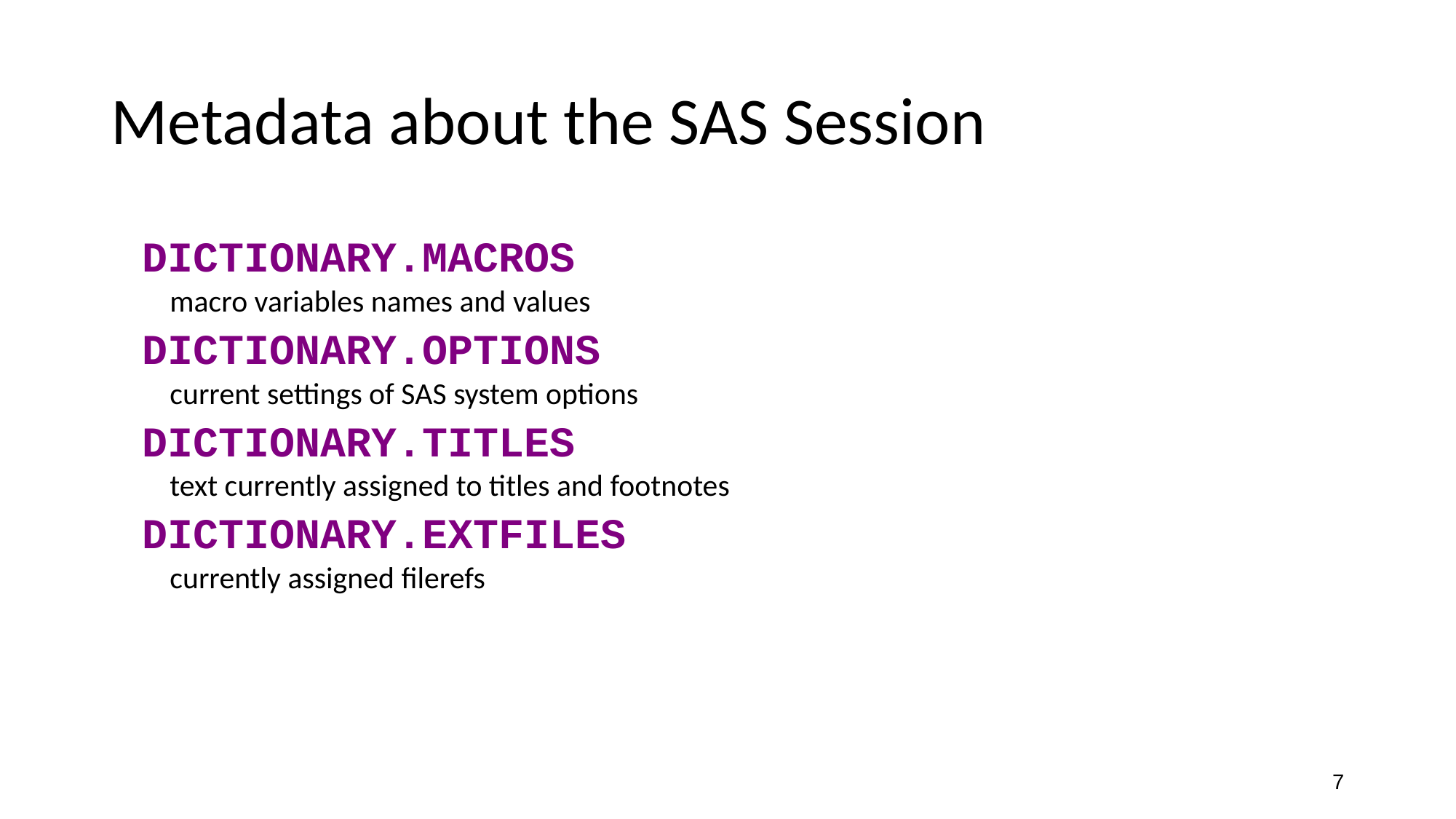

# Metadata about the SAS Session
DICTIONARY.MACROS
macro variables names and values
DICTIONARY.OPTIONS
current settings of SAS system options
DICTIONARY.TITLES
text currently assigned to titles and footnotes
DICTIONARY.EXTFILES
currently assigned filerefs
7